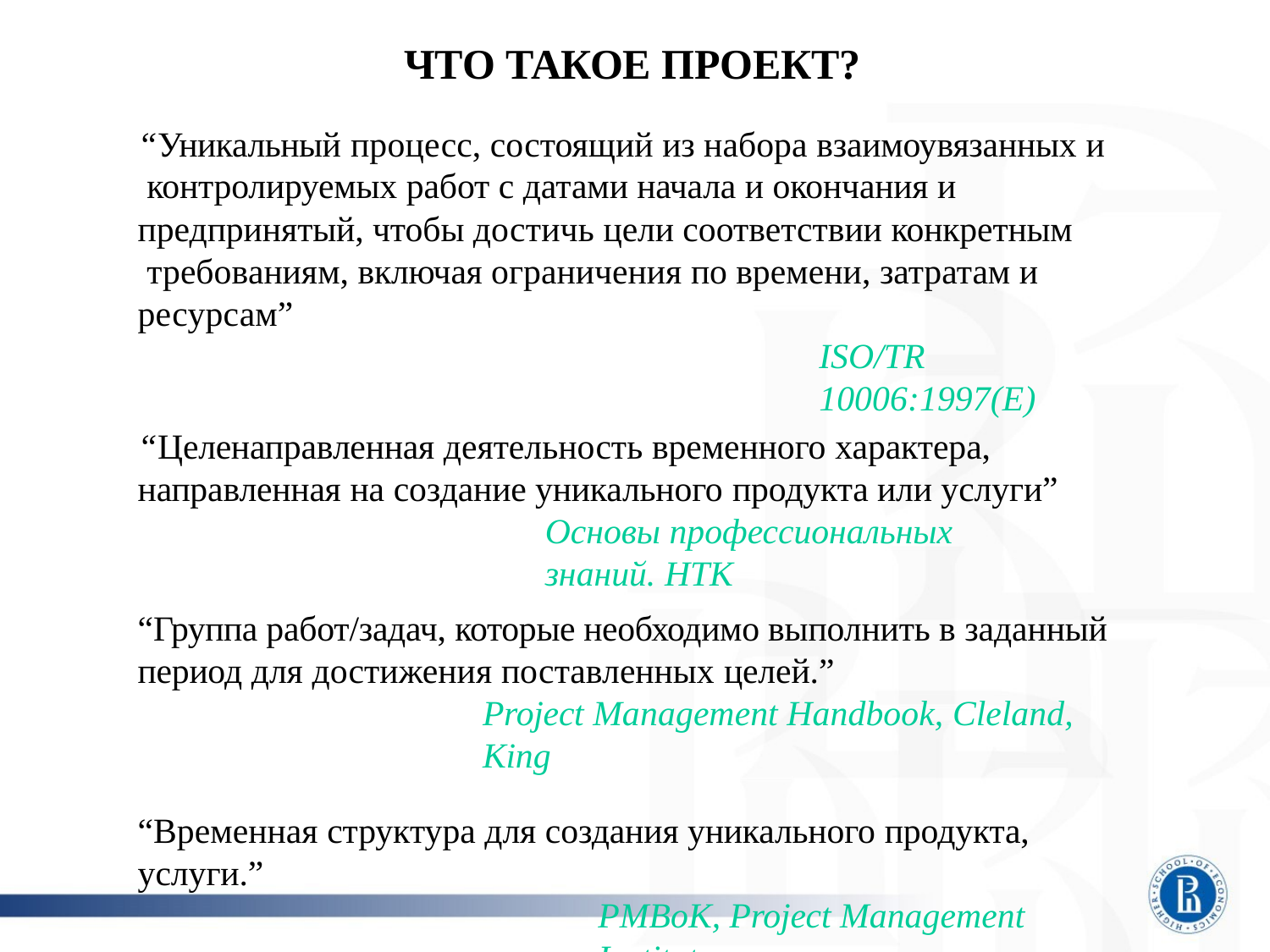

# ЧТО ТАКОЕ ПРОЕКТ?
“Уникальный процесс, состоящий из набора взаимоувязанных и  контролируемых работ с датами начала и окончания и
предпринятый, чтобы достичь цели соответствии конкретным  требованиям, включая ограничения по времени, затратам и  ресурсам”
ISO/TR 10006:1997(E)
“Целенаправленная деятельность временного характера,  направленная на создание уникального продукта или услуги”
Основы профессиональных знаний. НТК
“Группа работ/задач, которые необходимо выполнить в заданный  период для достижения поставленных целей.”
Project Management Handbook, Cleland, King
“Временная структура для создания уникального продукта,
услуги.”
PMBoK, Project Management Institute

40